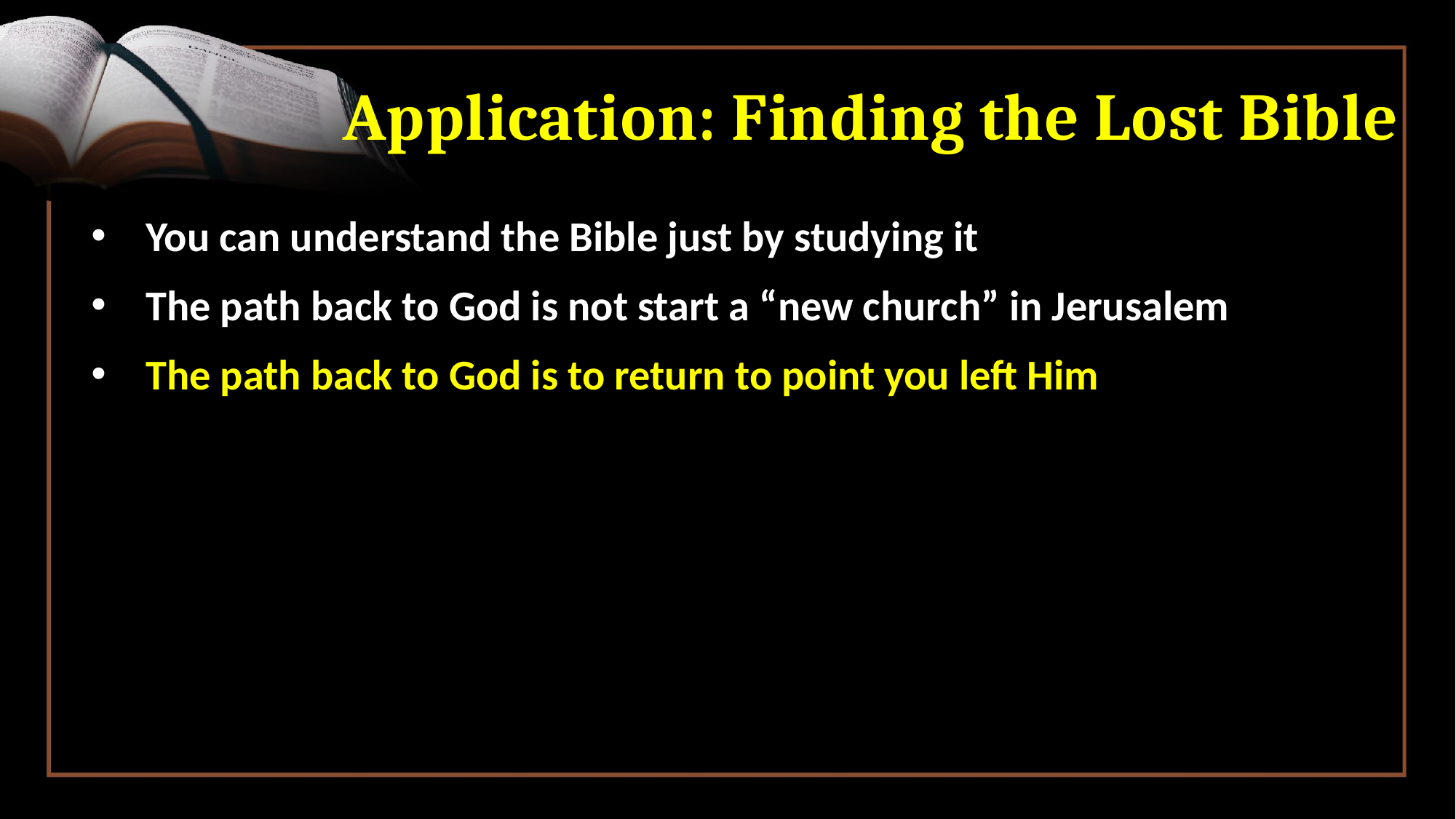

# Application: Finding the Lost Bible

You can understand the Bible just by studying it
The path back to God is not start a “new church” in Jerusalem
The path back to God is to return to point you left Him